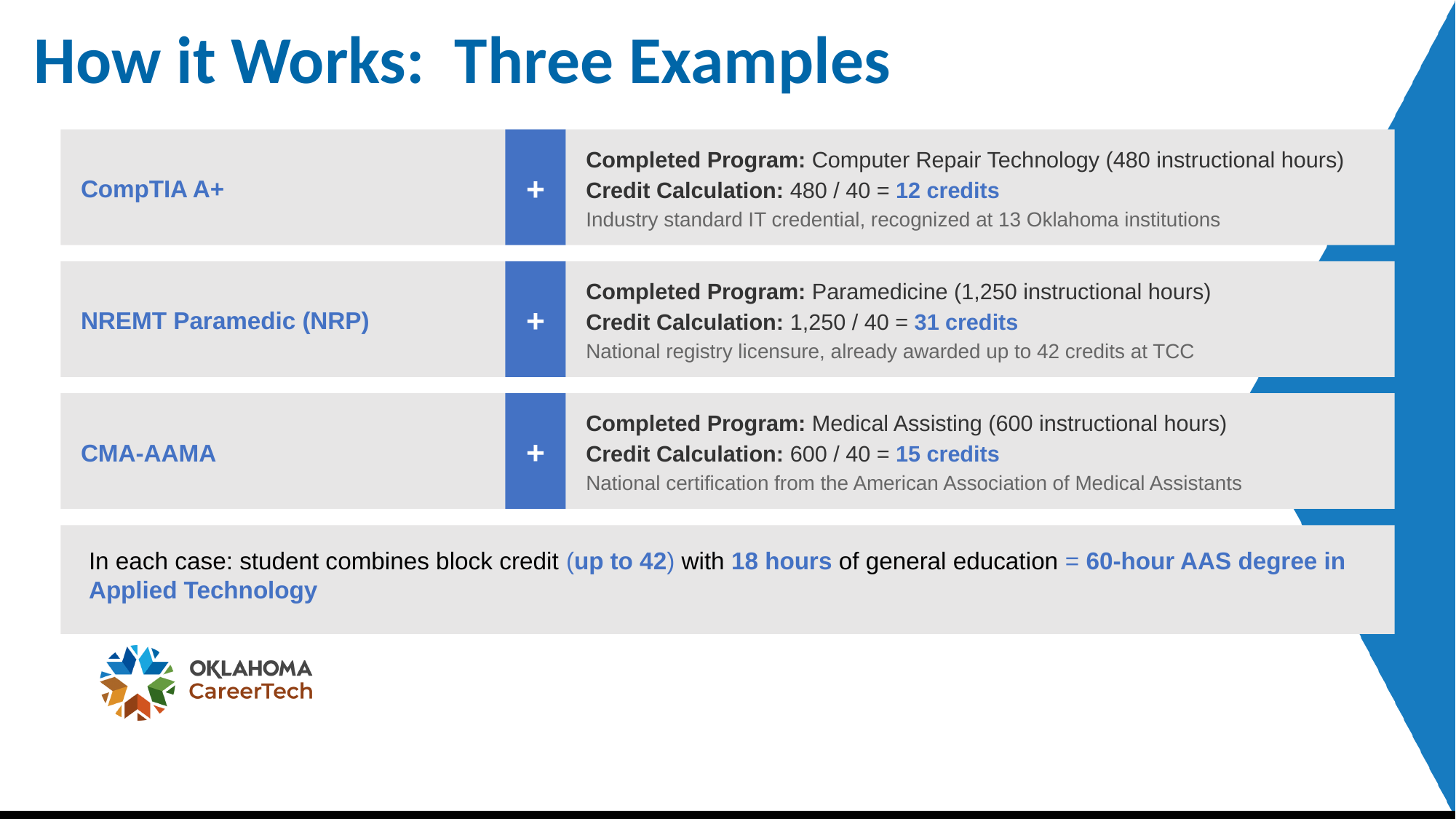

# How it Works:  Three Examples

Completed Program: Computer Repair Technology (480 instructional hours)
+
CompTIA A+
Credit Calculation: 480 / 40 = 12 credits
Industry standard IT credential, recognized at 13 Oklahoma institutions

Completed Program: Paramedicine (1,250 instructional hours)
+
NREMT Paramedic (NRP)
Credit Calculation: 1,250 / 40 = 31 credits
National registry licensure, already awarded up to 42 credits at TCC

Completed Program: Medical Assisting (600 instructional hours)
+
CMA-AAMA
Credit Calculation: 600 / 40 = 15 credits
National certification from the American Association of Medical Assistants

In each case: student combines block credit (up to 42) with 18 hours of general education = 60-hour AAS degree in Applied Technology